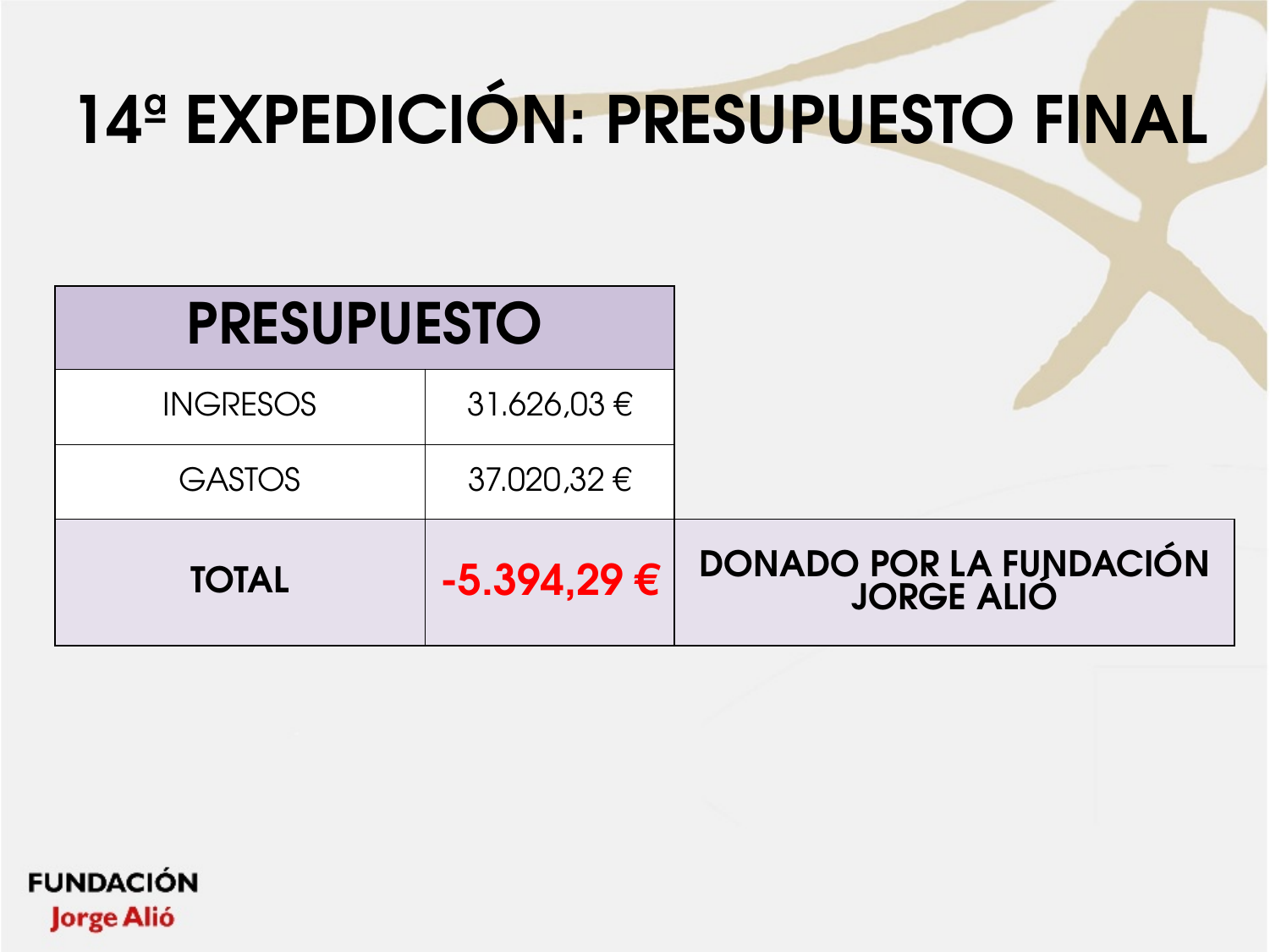

# 14ª EXPEDICIÓN: PRESUPUESTO FINAL
| PRESUPUESTO |  |  |
| --- | --- | --- |
| INGRESOS | 31.626,03 € |  |
| GASTOS | 37.020,32 € |  |
| TOTAL | -5.394,29 € | DONADO POR LA FUNDACIÓN JORGE ALIÓ |